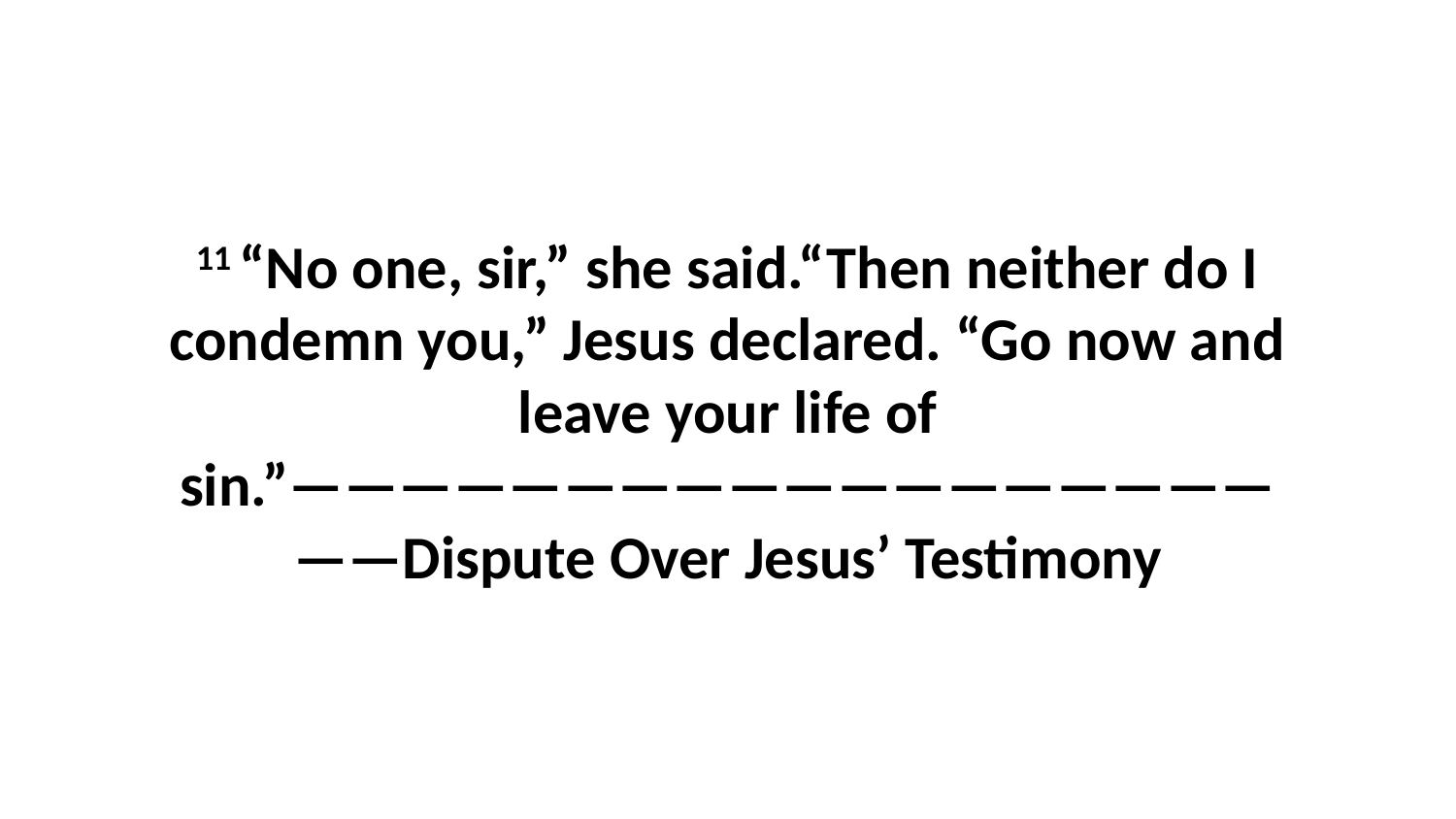

11 “No one, sir,” she said.“Then neither do I condemn you,” Jesus declared. “Go now and leave your life of sin.”————————————————————Dispute Over Jesus’ Testimony